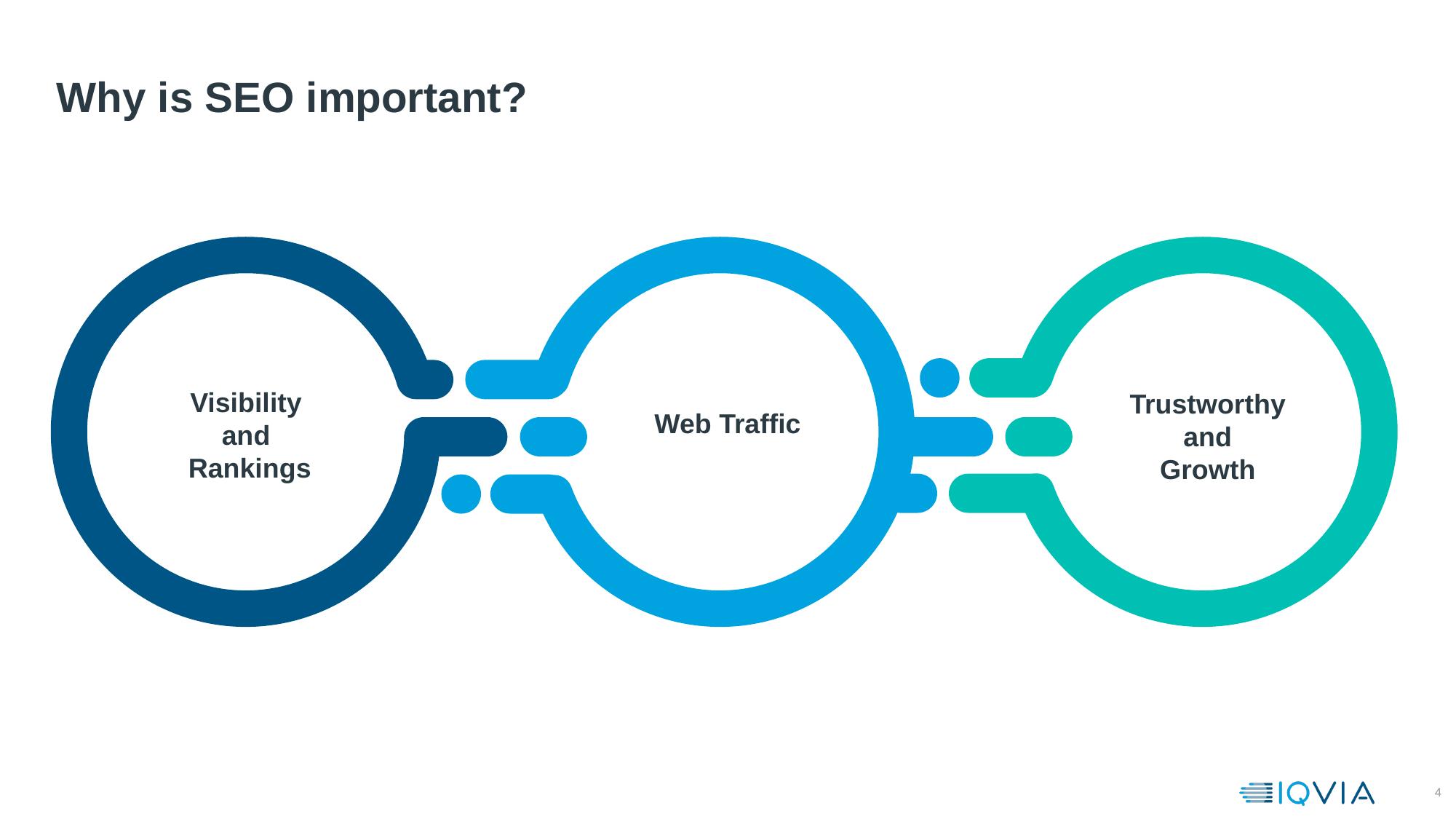

# Why is SEO important?

Visibility
and
 Rankings
Trustworthy
 and
Growth
Web Traffic